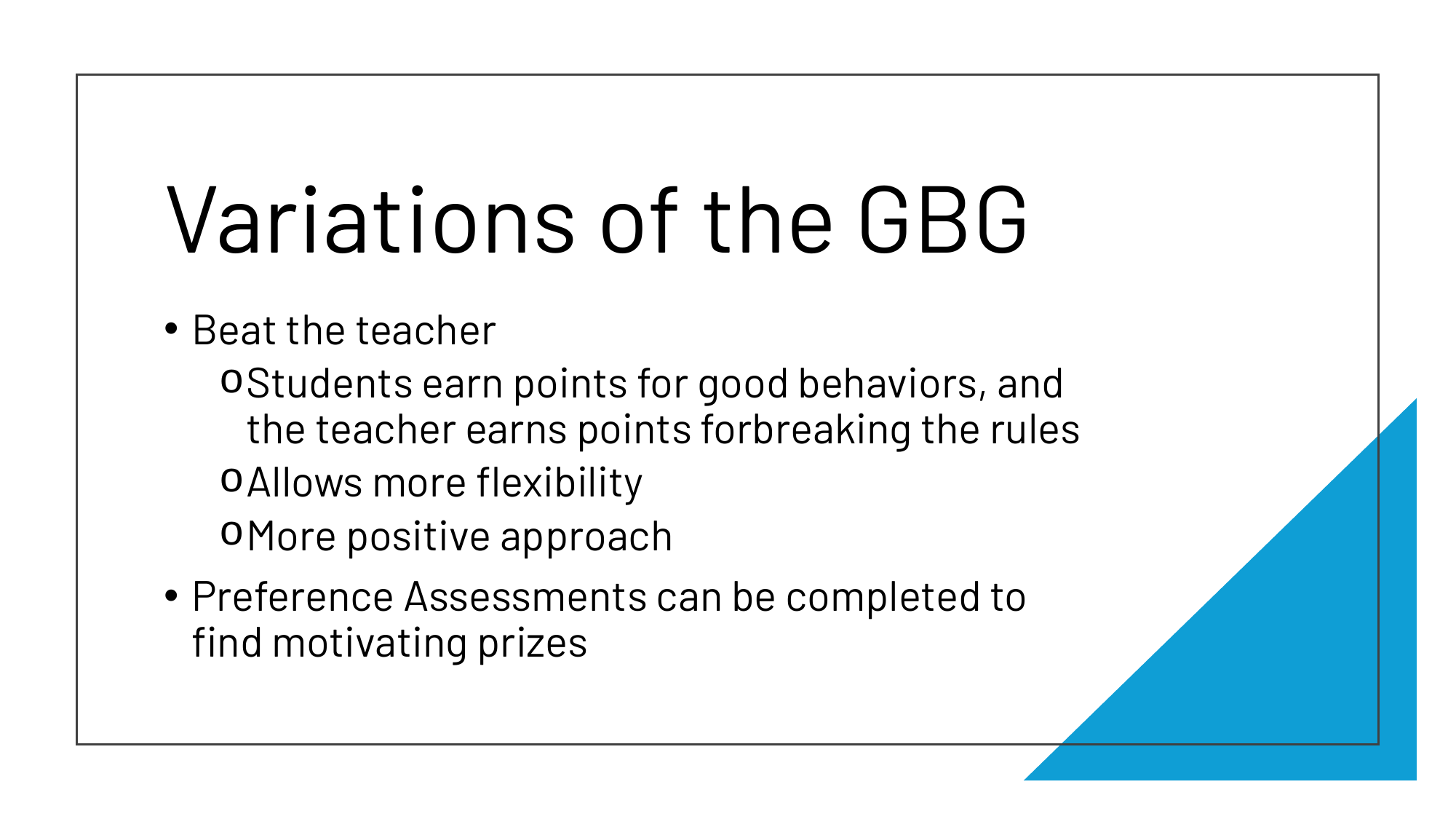

# Variations of the GBG
Beat the teacher
Students earn points for good behaviors, and the teacher earns points forbreaking the rules
Allows more flexibility
More positive approach
Preference Assessments can be completed to find motivating prizes